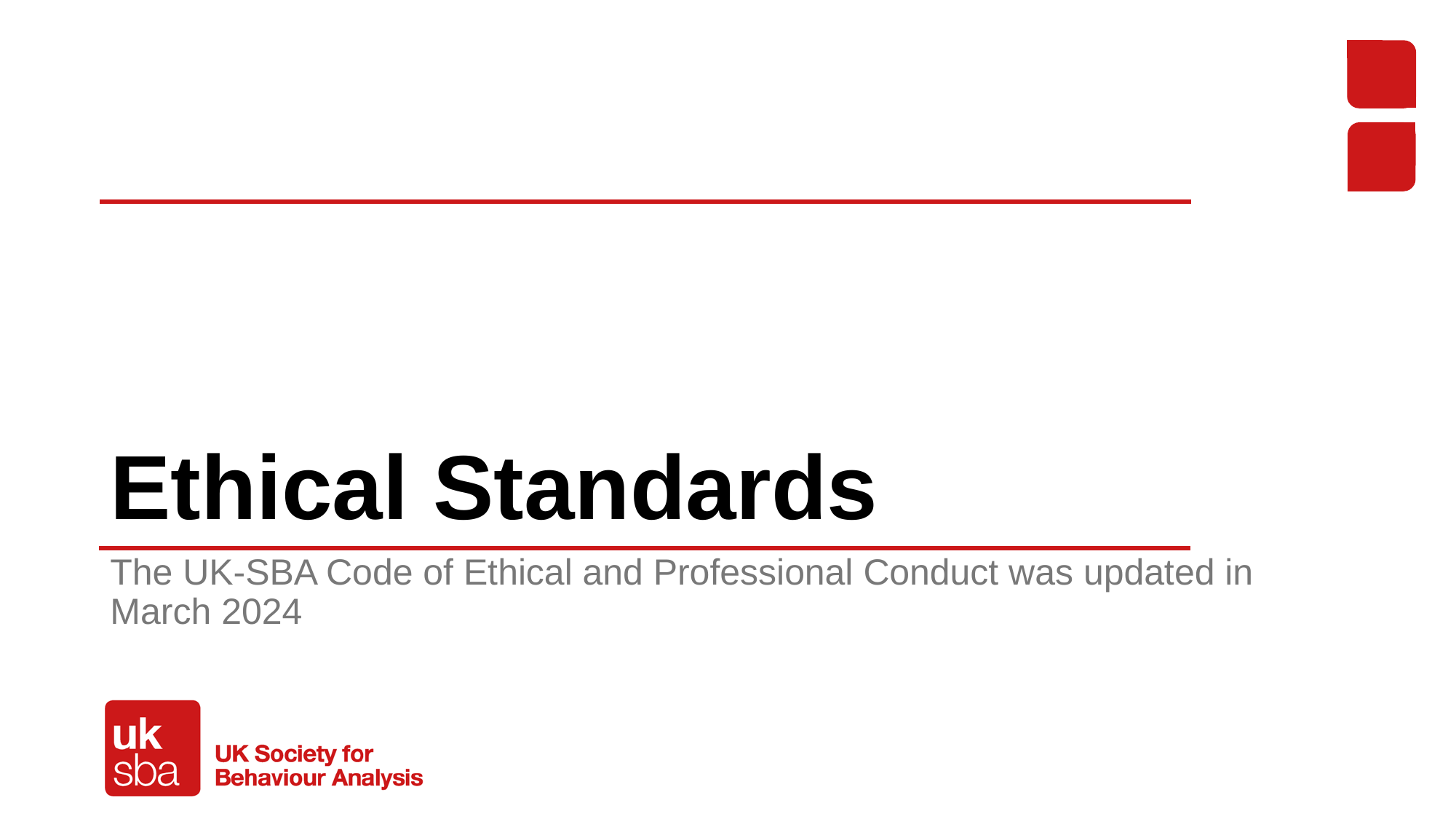

# Ethical Standards
The UK-SBA Code of Ethical and Professional Conduct was updated in March 2024